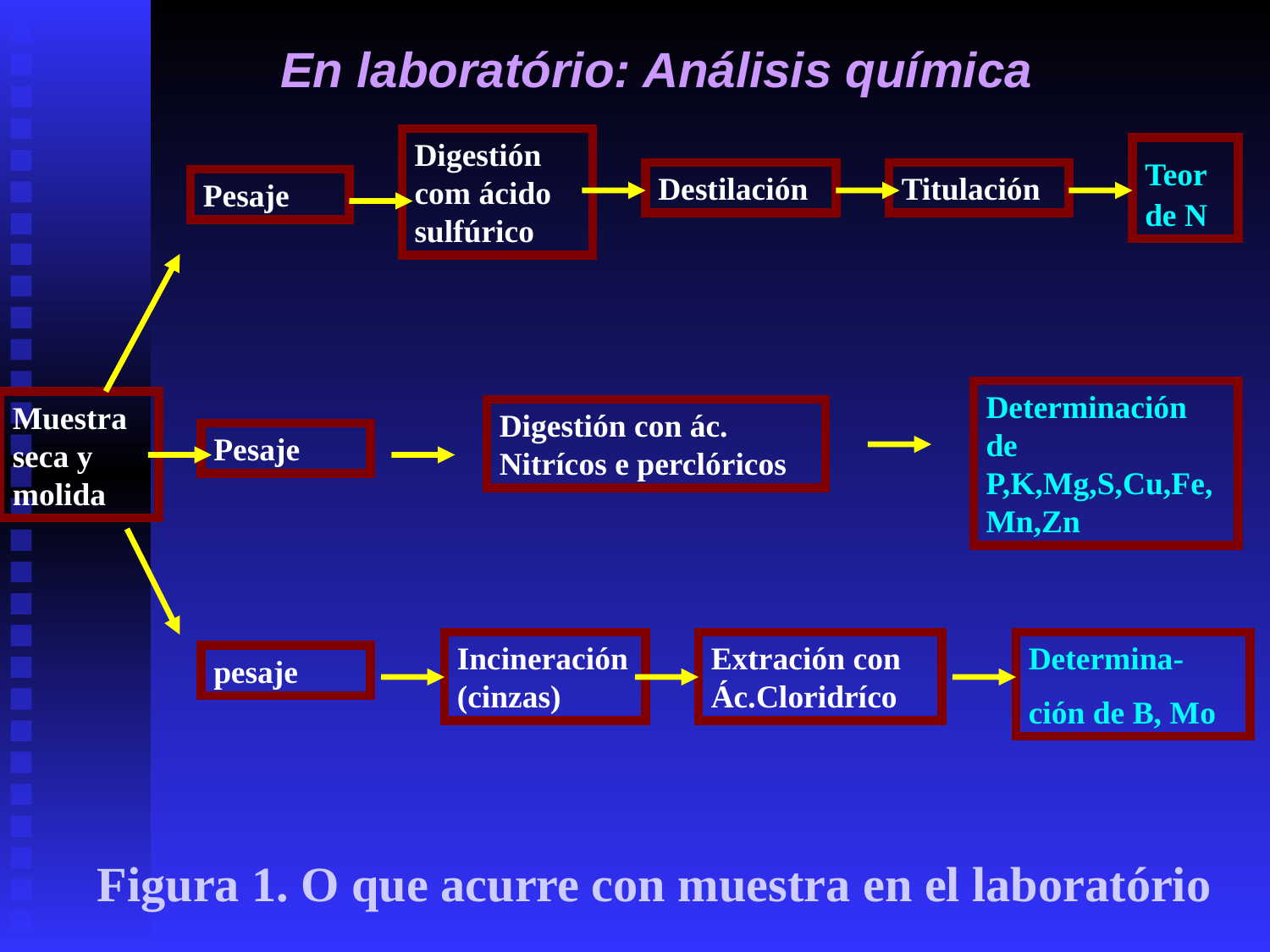

En laboratório: Análisis química
Digestión com ácido sulfúrico
Teor de N
Destilación
Titulación
Pesaje

Determinación de P,K,Mg,S,Cu,Fe,Mn,Zn
Muestra seca y molida
Digestión con ác. Nitrícos e perclóricos
Pesaje

Incineración(cinzas)
Extración con Ác.Cloridríco
Determina-
ción de B, Mo
pesaje

Figura 1. O que acurre con muestra en el laboratório